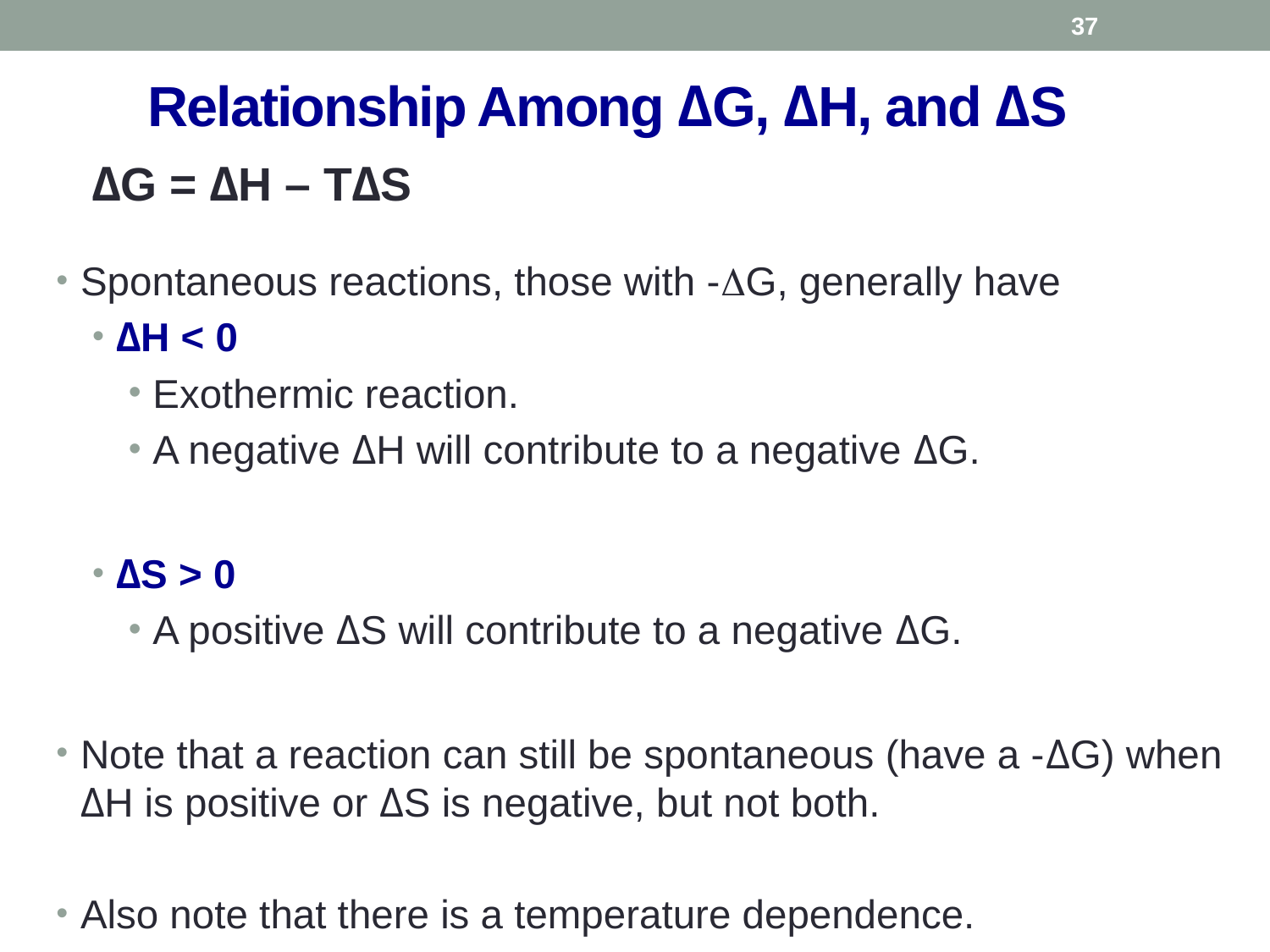

37
# Relationship Among ΔG, ΔH, and ΔS
			ΔG = ΔH – TΔS

Spontaneous reactions, those with -ΔG, generally have
ΔH < 0
Exothermic reaction.
A negative ΔH will contribute to a negative ΔG.

ΔS > 0
A positive ΔS will contribute to a negative ΔG.

Note that a reaction can still be spontaneous (have a -ΔG) when ΔH is positive or ΔS is negative, but not both.

Also note that there is a temperature dependence.